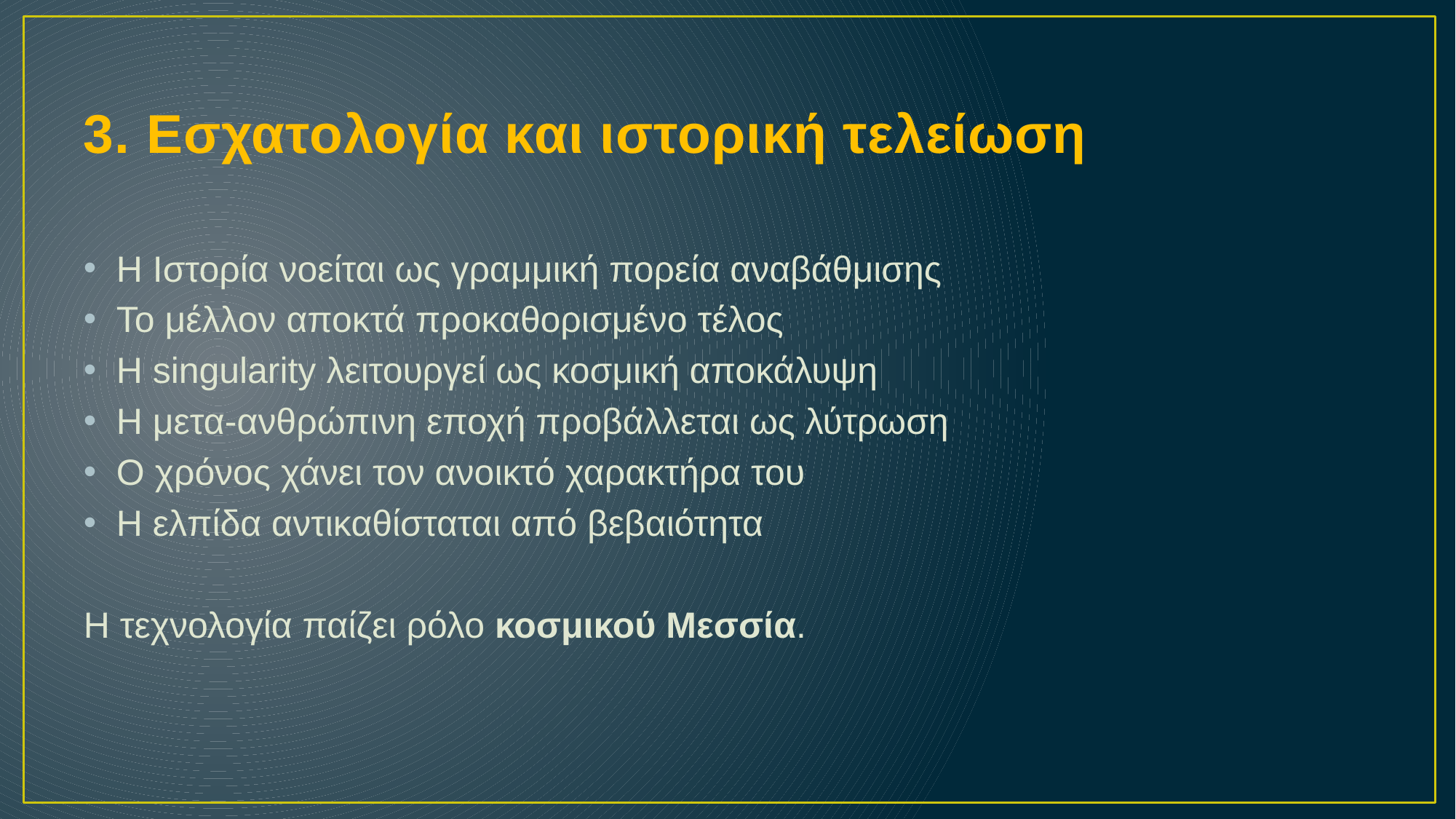

# 3. Εσχατολογία και ιστορική τελείωση
Η Ιστορία νοείται ως γραμμική πορεία αναβάθμισης
Το μέλλον αποκτά προκαθορισμένο τέλος
Η singularity λειτουργεί ως κοσμική αποκάλυψη
Η μετα-ανθρώπινη εποχή προβάλλεται ως λύτρωση
Ο χρόνος χάνει τον ανοικτό χαρακτήρα του
Η ελπίδα αντικαθίσταται από βεβαιότητα

Η τεχνολογία παίζει ρόλο κοσμικού Μεσσία.